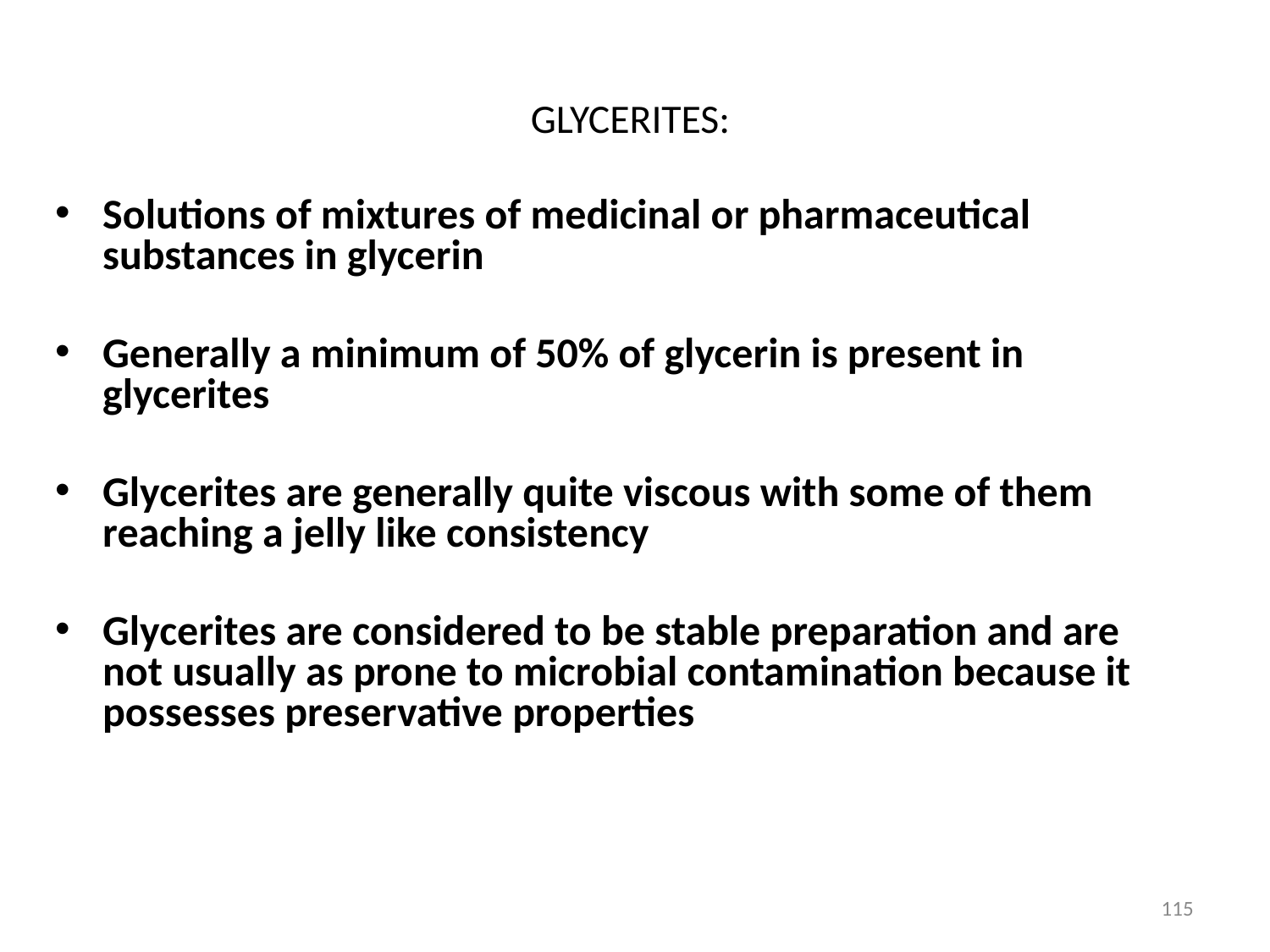

GLYCERITES:
Solutions of mixtures of medicinal or pharmaceutical substances in glycerin

Generally a minimum of 50% of glycerin is present in glycerites

Glycerites are generally quite viscous with some of them reaching a jelly like consistency

Glycerites are considered to be stable preparation and are not usually as prone to microbial contamination because it possesses preservative properties

115